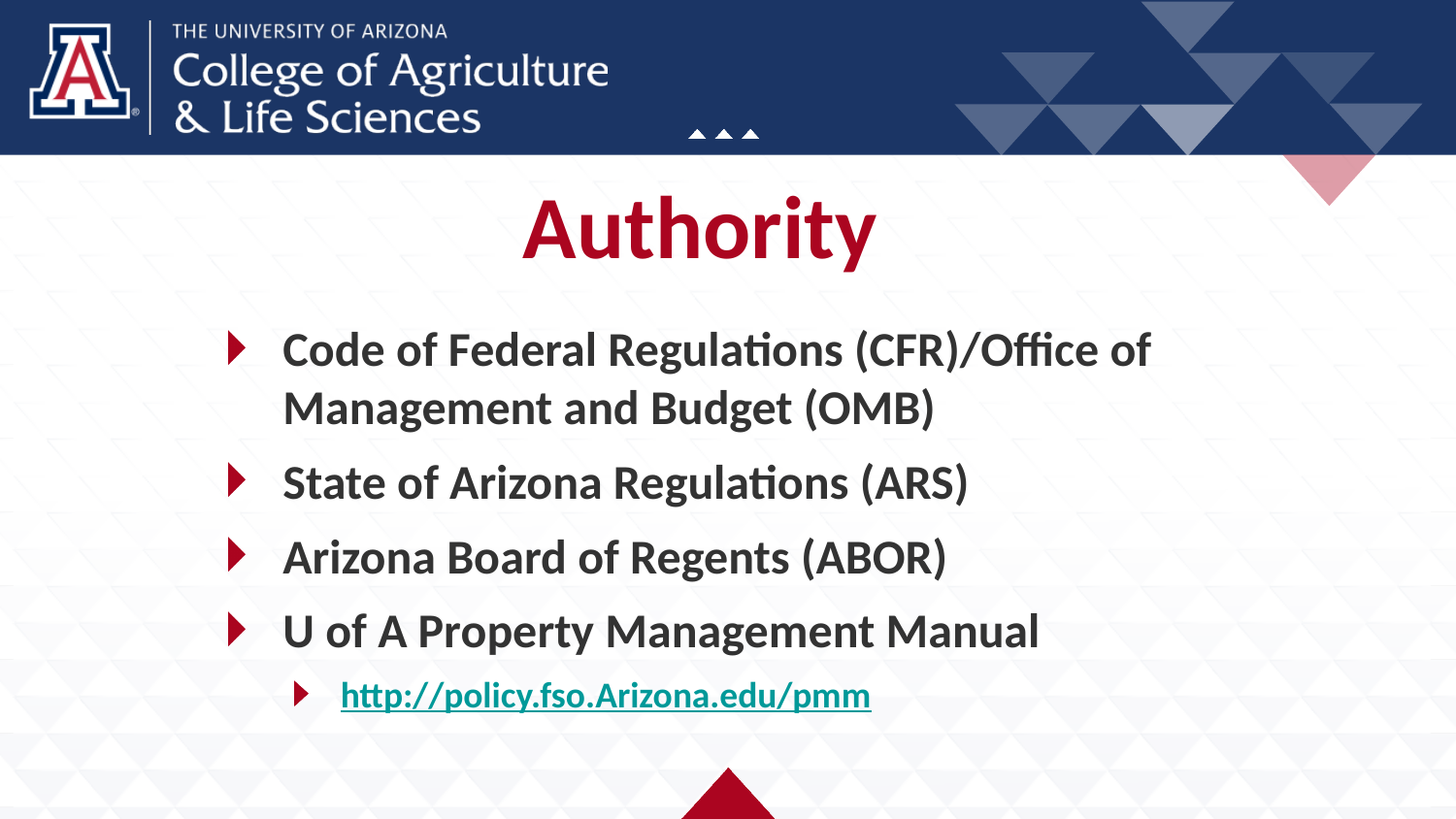

# Authority
Code of Federal Regulations (CFR)/Office of Management and Budget (OMB)
State of Arizona Regulations (ARS)
Arizona Board of Regents (ABOR)
U of A Property Management Manual
http://policy.fso.Arizona.edu/pmm